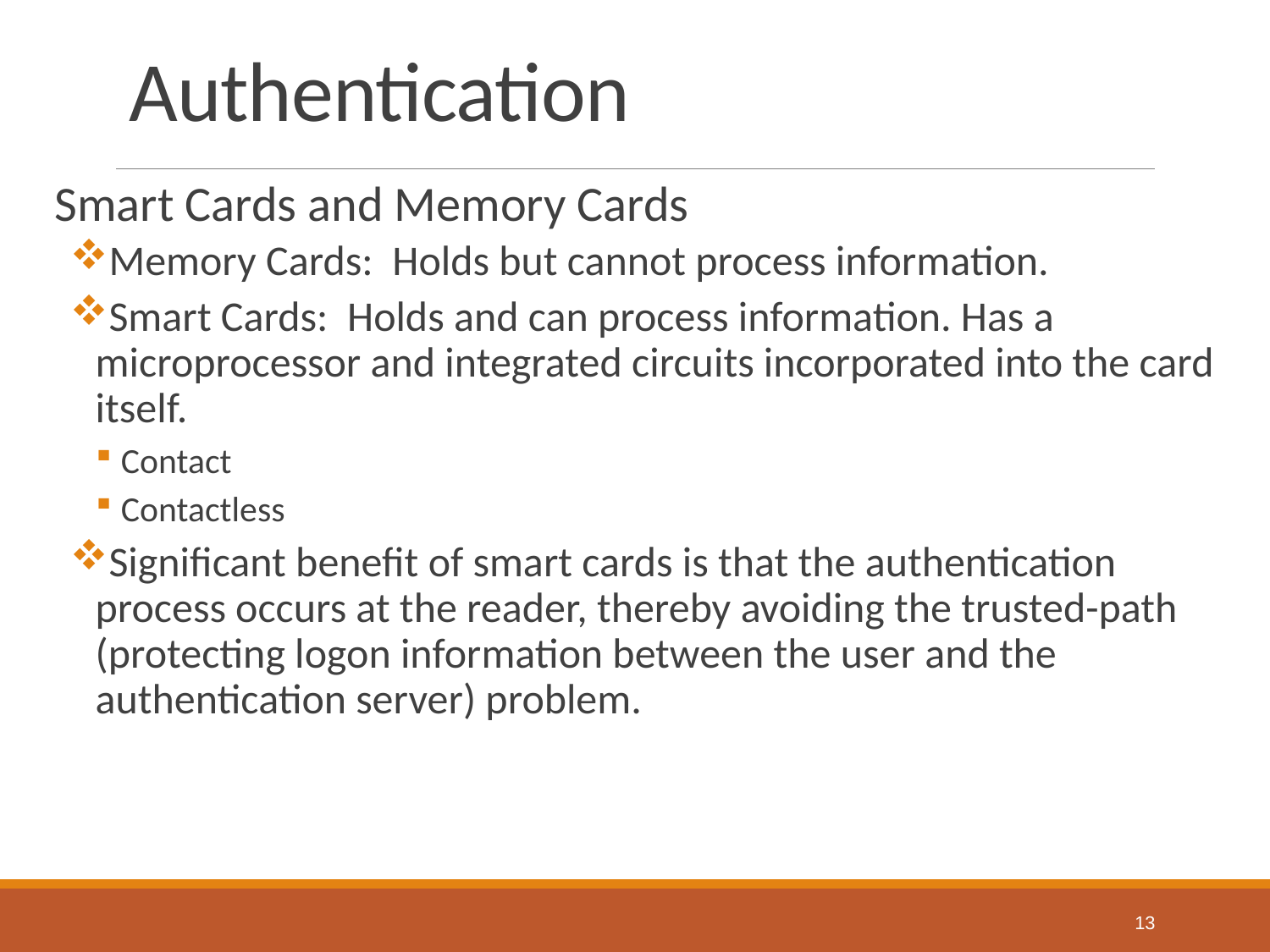

# Authentication
Smart Cards and Memory Cards
Memory Cards:  Holds but cannot process information.
Smart Cards:  Holds and can process information. Has a microprocessor and integrated circuits incorporated into the card itself.
Contact
Contactless
Significant benefit of smart cards is that the authentication process occurs at the reader, thereby avoiding the trusted-path (protecting logon information between the user and the authentication server) problem.

13